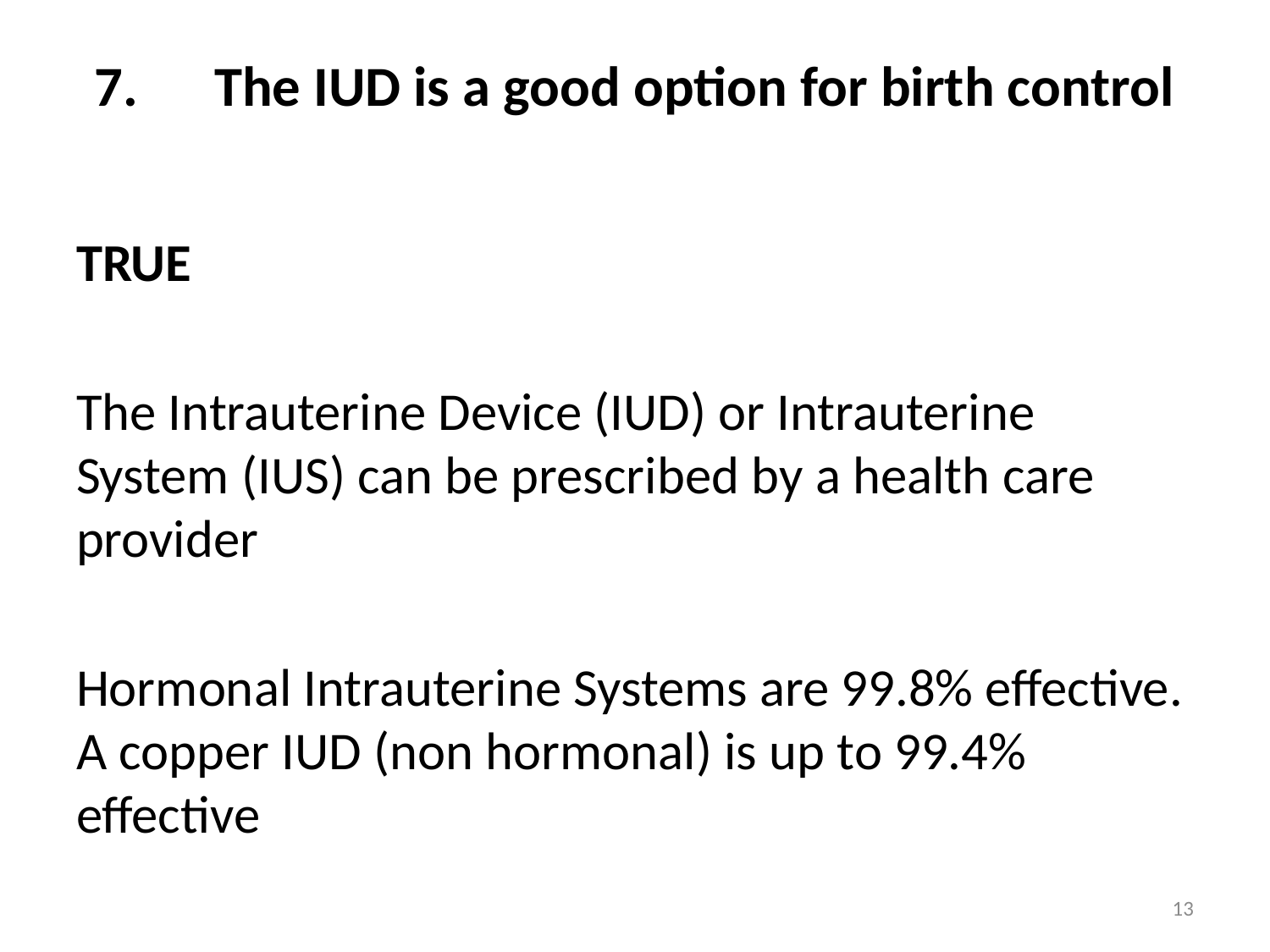

# 7.      The IUD is a good option for birth control
TRUE

The Intrauterine Device (IUD) or Intrauterine System (IUS) can be prescribed by a health care provider

Hormonal Intrauterine Systems are 99.8% effective. A copper IUD (non hormonal) is up to 99.4% effective

13